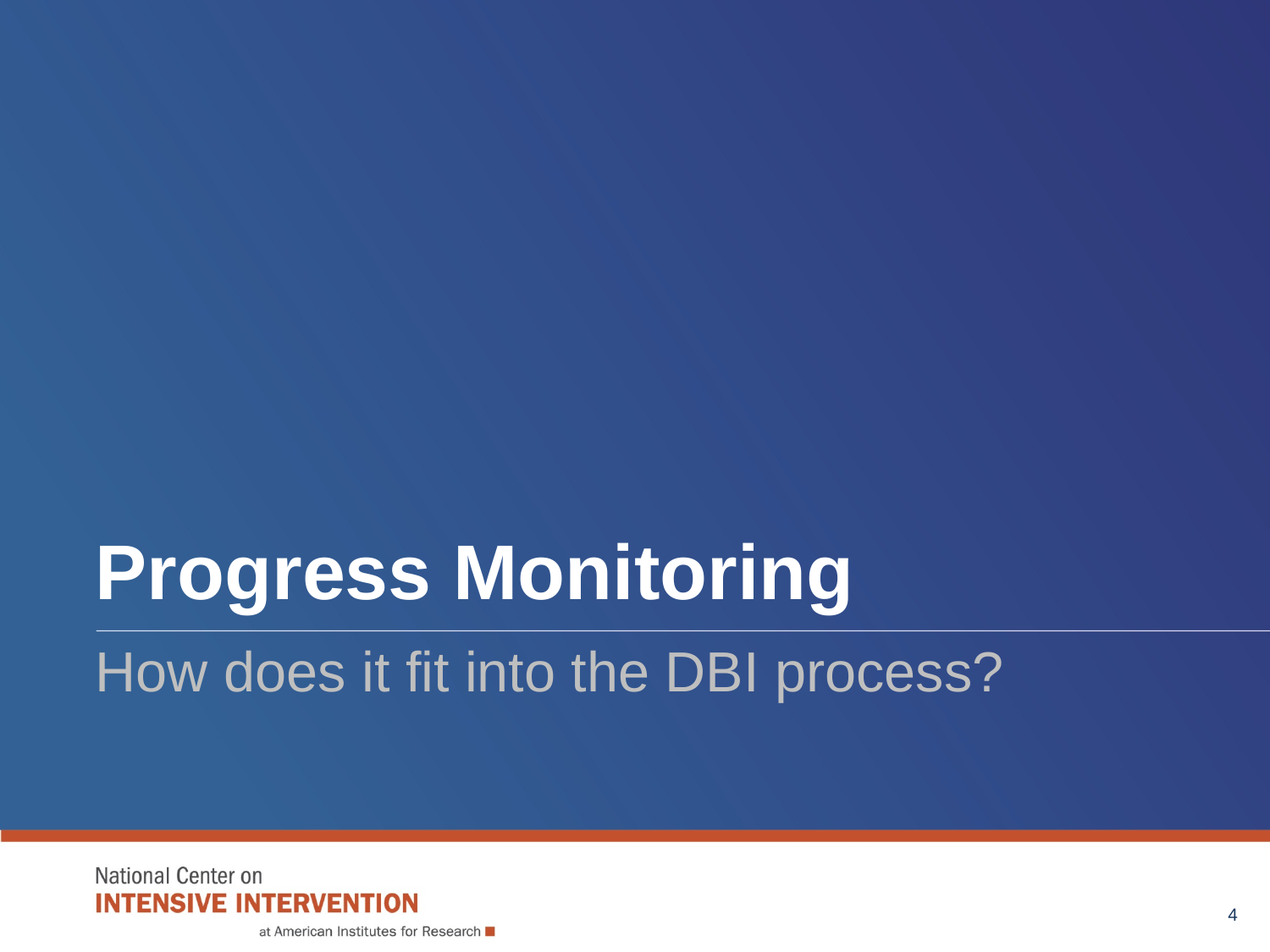

# Progress Monitoring
How does it fit into the DBI process?
4